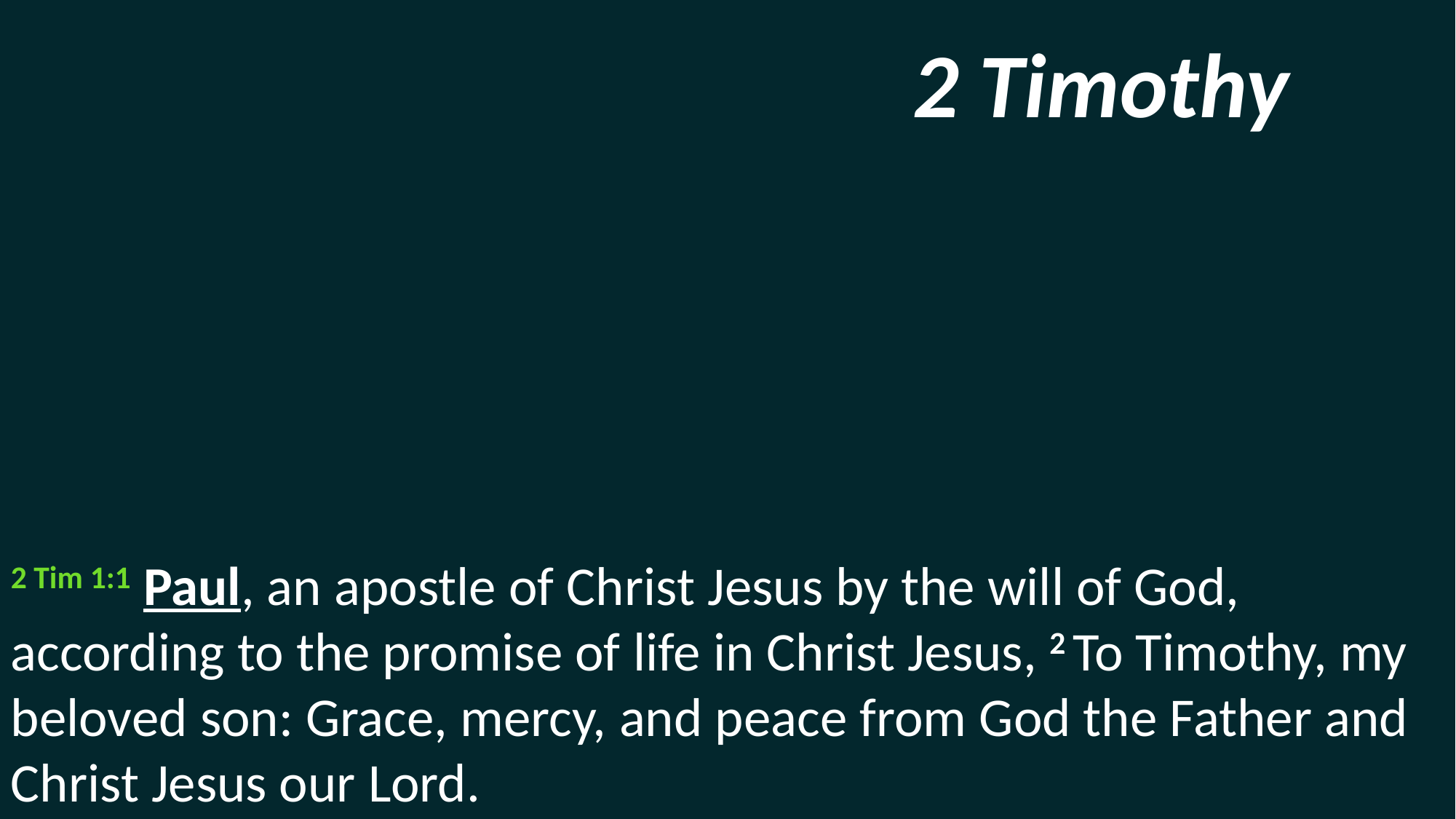

2 Timothy
2 Tim 1:1 Paul, an apostle of Christ Jesus by the will of God, according to the promise of life in Christ Jesus, 2 To Timothy, my beloved son: Grace, mercy, and peace from God the Father and Christ Jesus our Lord.